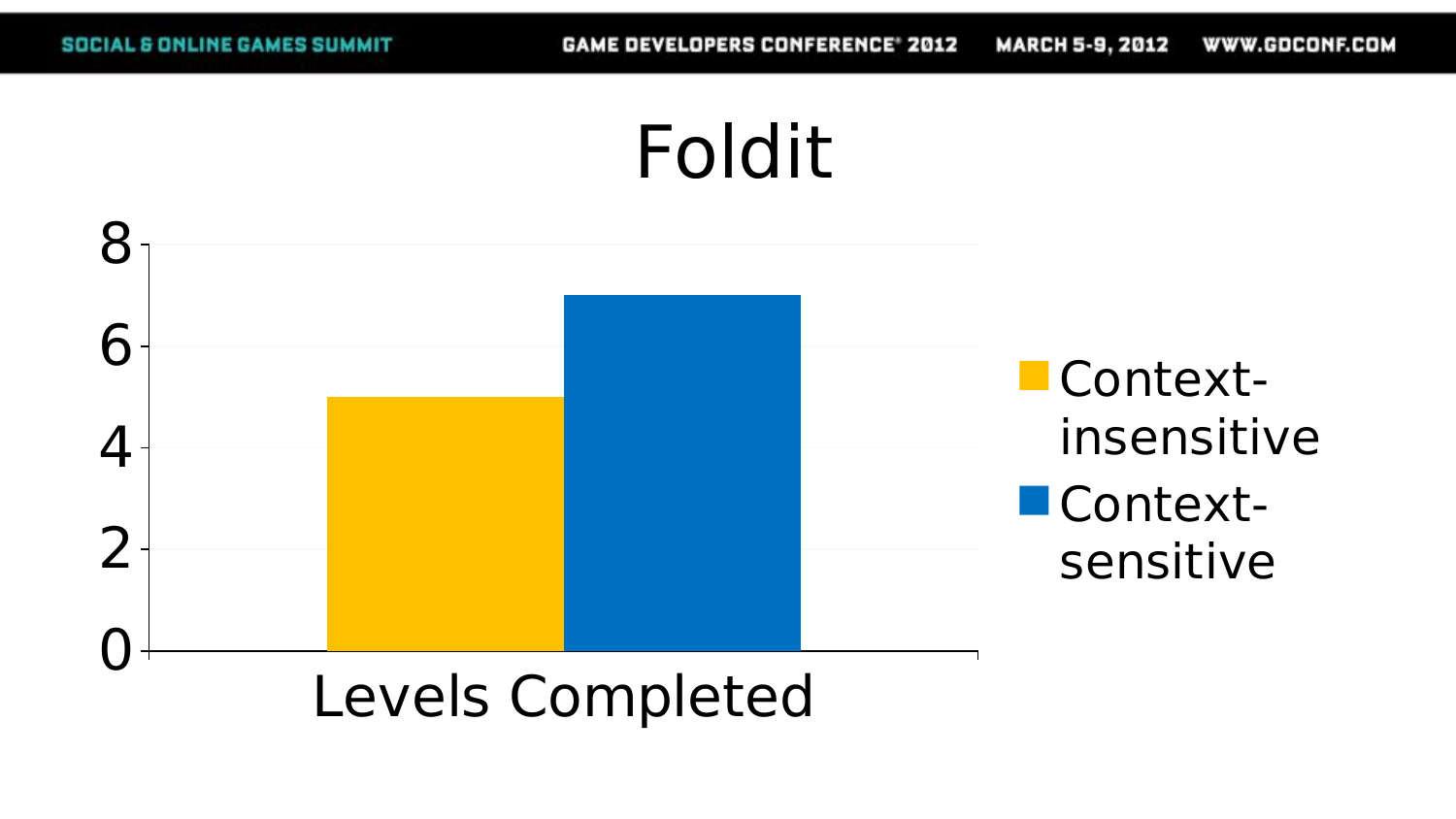

# Foldit
No Animations

### Chart

| Category | Context-insensitive | Context-sensitive |
|---|---|---|
| Levels Completed | 5.0 | 7.0 |